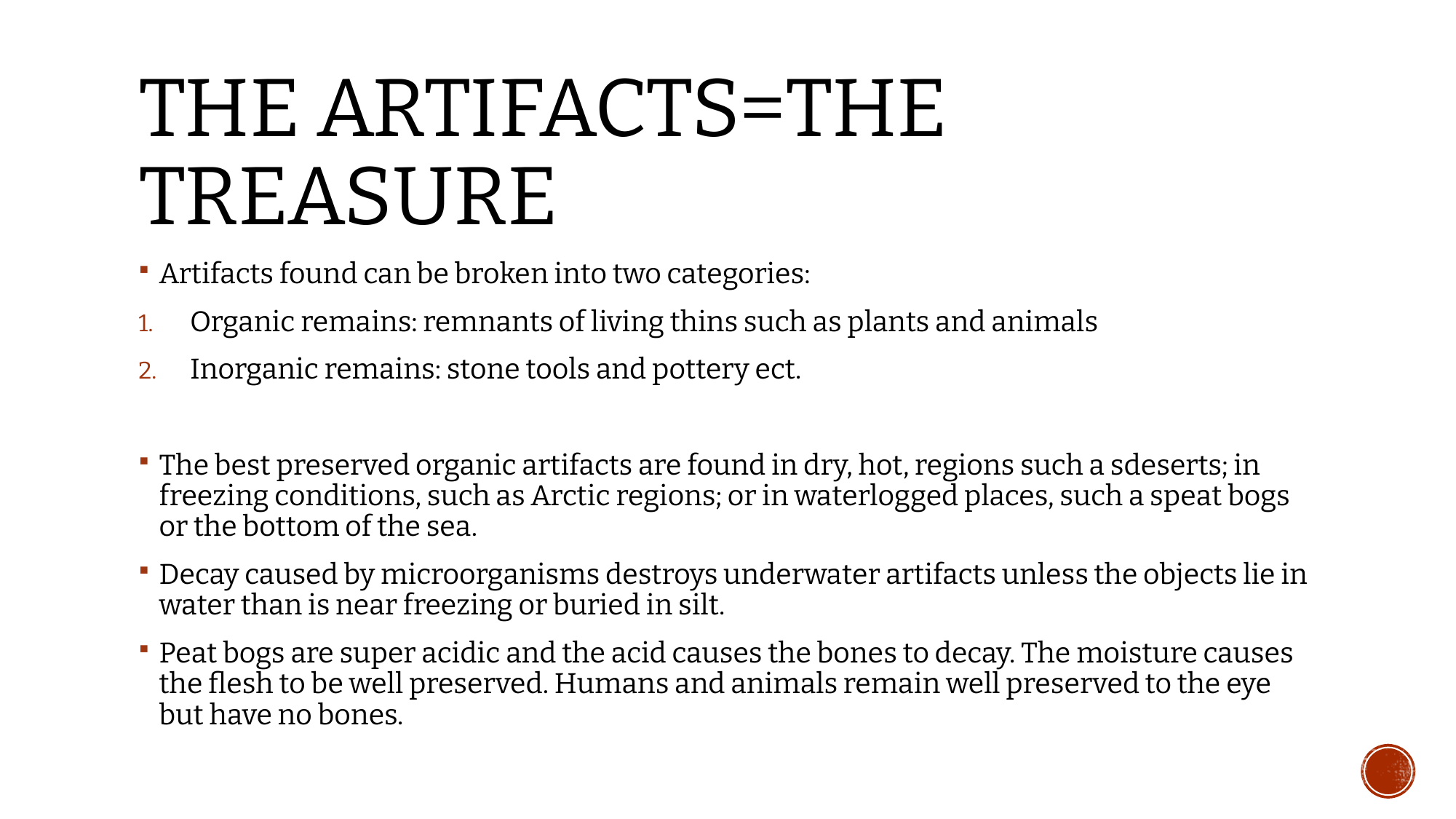

# THE ARTIFACTS=THE TREASURE
Artifacts found can be broken into two categories:
Organic remains: remnants of living thins such as plants and animals
Inorganic remains: stone tools and pottery ect.

The best preserved organic artifacts are found in dry, hot, regions such a sdeserts; in freezing conditions, such as Arctic regions; or in waterlogged places, such a speat bogs or the bottom of the sea.
Decay caused by microorganisms destroys underwater artifacts unless the objects lie in water than is near freezing or buried in silt.
Peat bogs are super acidic and the acid causes the bones to decay. The moisture causes the flesh to be well preserved. Humans and animals remain well preserved to the eye but have no bones.